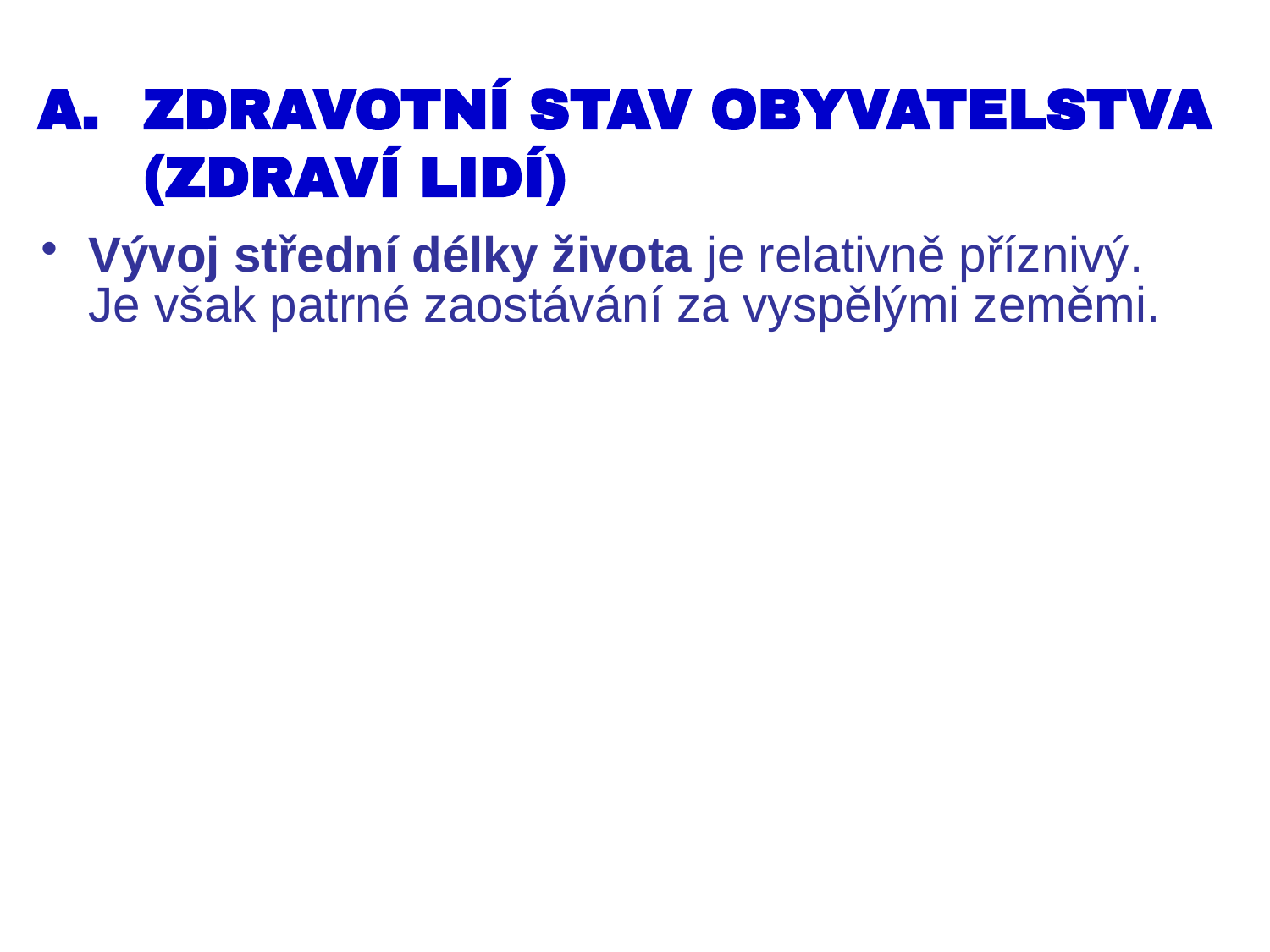

ZDRAVOTNÍ STAV OBYVATELSTVA
(ZDRAVÍ LIDÍ)
Vývoj střední délky života je relativně příznivý. Je však patrné zaostávání za vyspělými zeměmi.